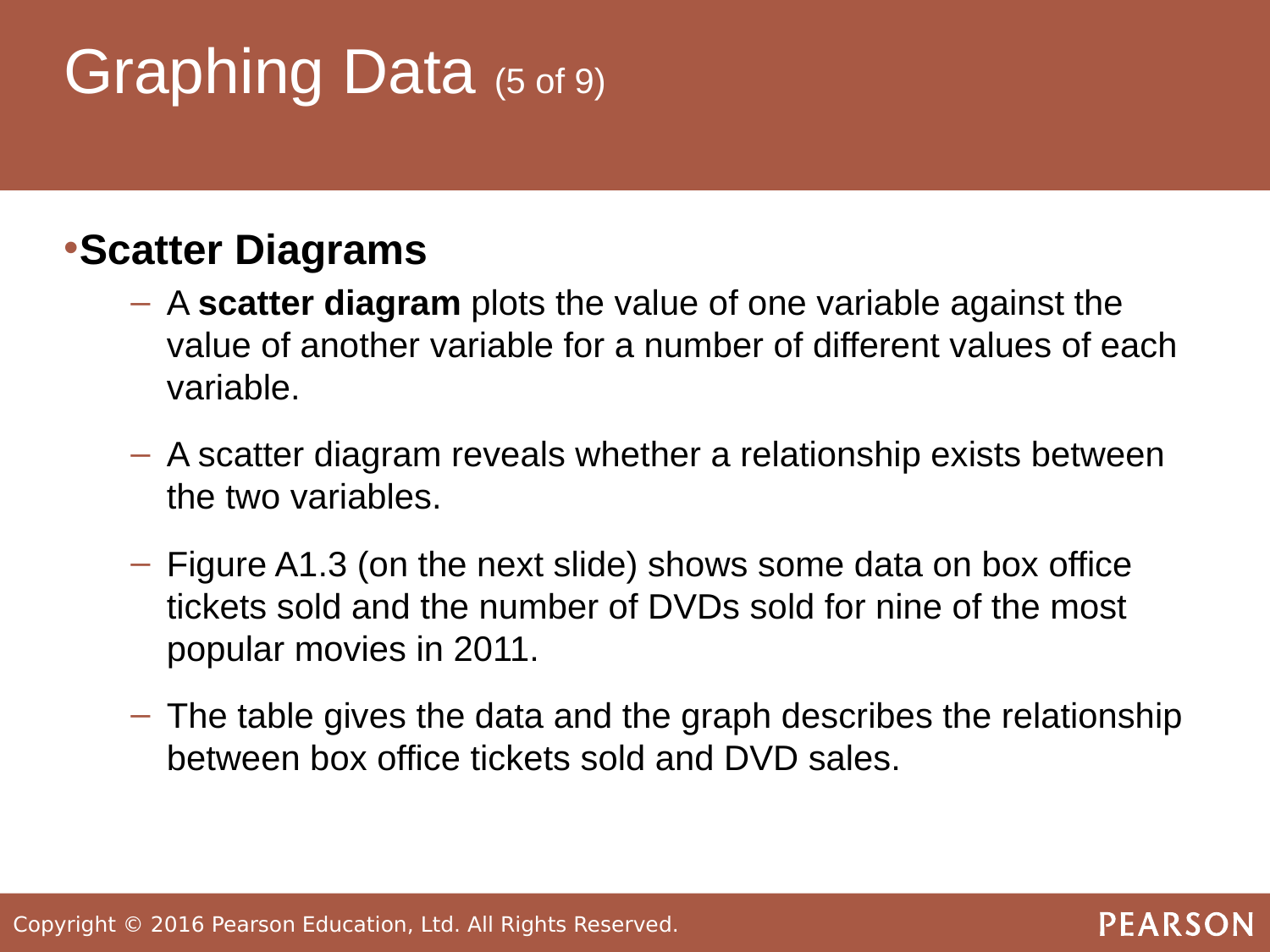

# Graphing Data (5 of 9)
Scatter Diagrams
A scatter diagram plots the value of one variable against the value of another variable for a number of different values of each variable.
A scatter diagram reveals whether a relationship exists between the two variables.
Figure A1.3 (on the next slide) shows some data on box office tickets sold and the number of DVDs sold for nine of the most popular movies in 2011.
The table gives the data and the graph describes the relationship between box office tickets sold and DVD sales.